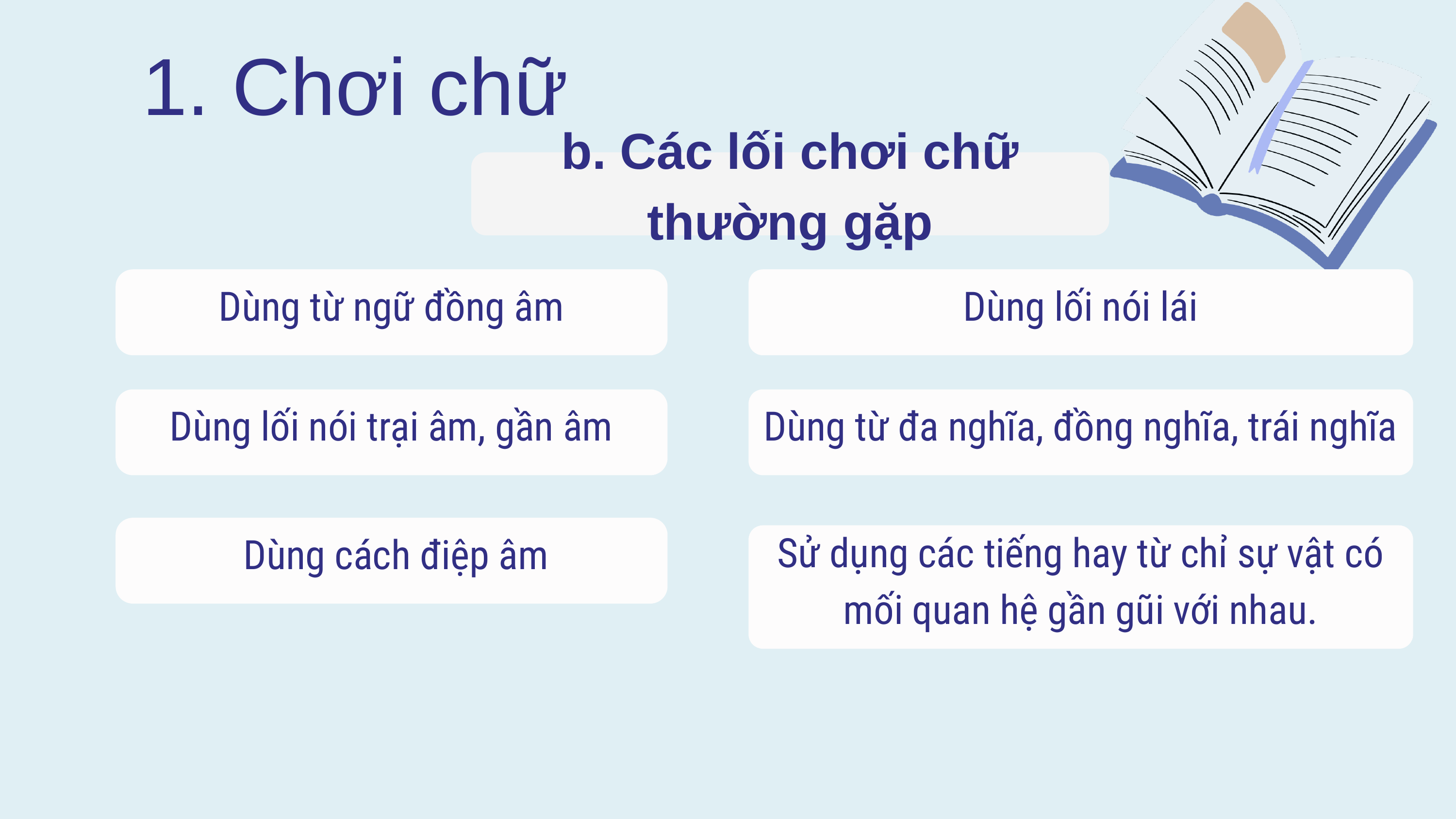

1. Chơi chữ

b. Các lối chơi chữ thường gặp

Dùng từ ngữ đồng âm

Dùng lối nói lái

Dùng lối nói trại âm, gần âm

Dùng từ đa nghĩa, đồng nghĩa, trái nghĩa

 Dùng cách điệp âm

Sử dụng các tiếng hay từ chỉ sự vật có mối quan hệ gần gũi với nhau.